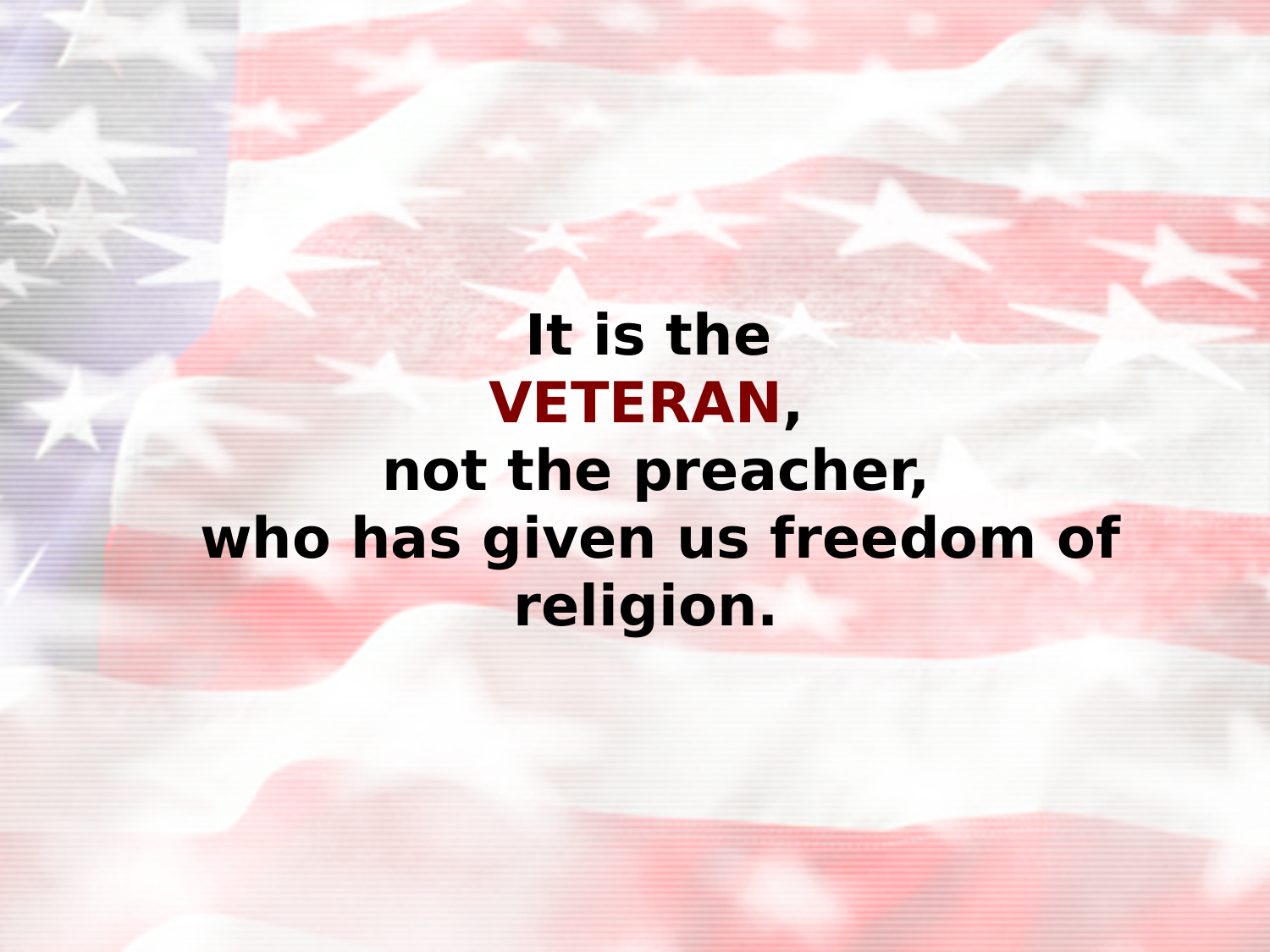

# It is the  VETERAN,  not the preacher,   who has given us freedom of religion.